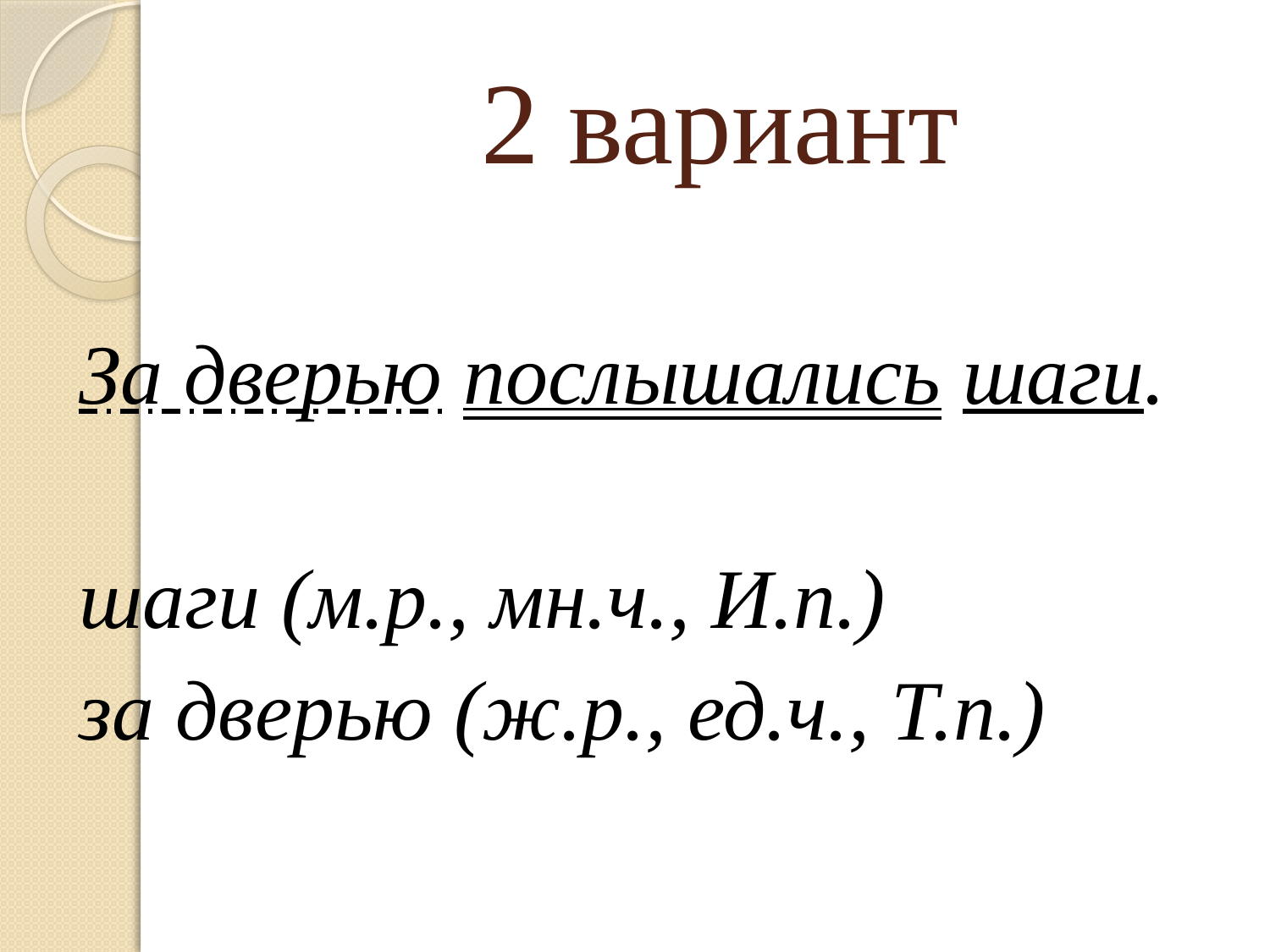

# 2 вариант

За дверью послышались шаги.

шаги (м.р., мн.ч., И.п.)
за дверью (ж.р., ед.ч., Т.п.)